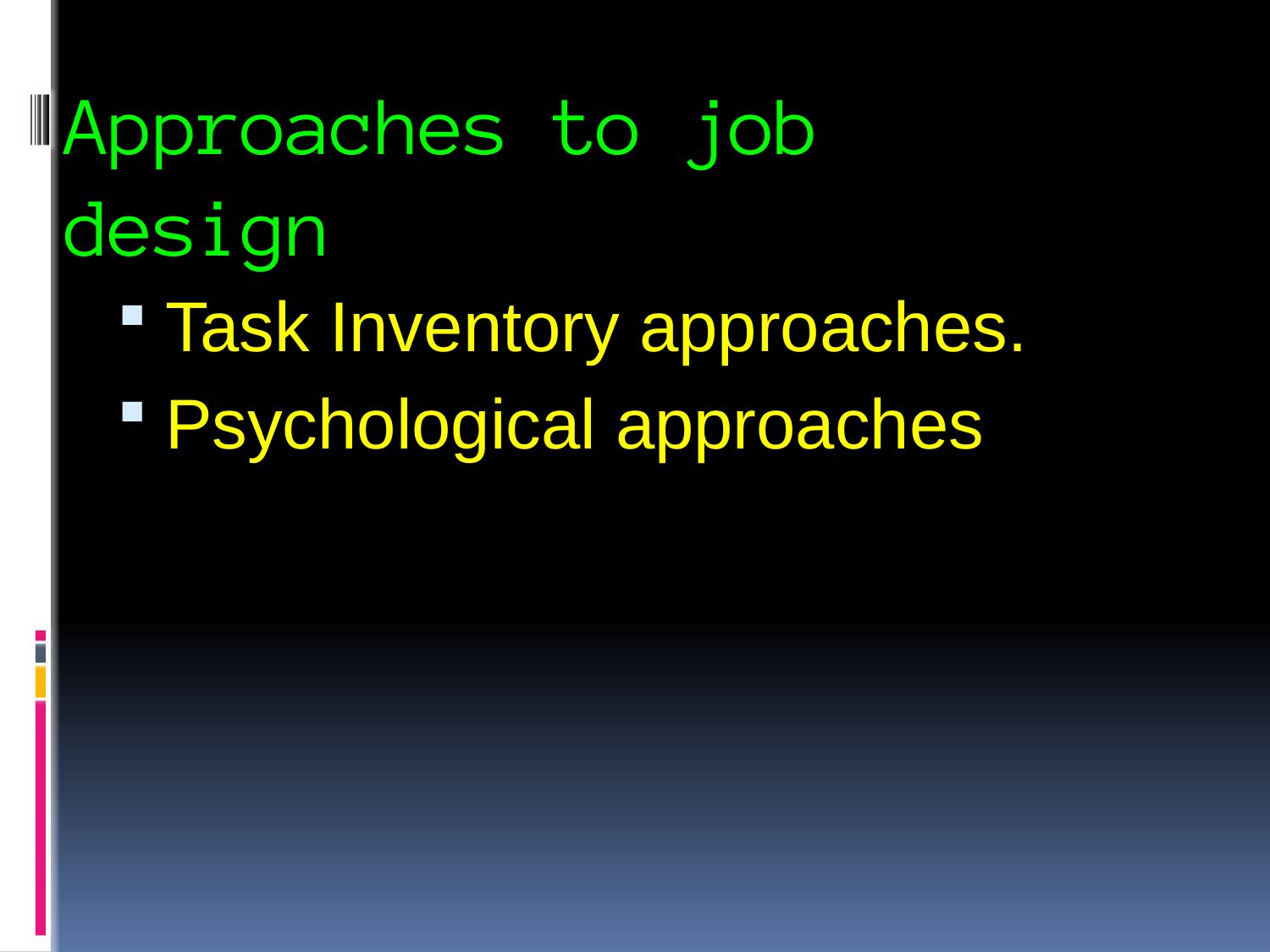

# Approaches to job design
Task Inventory approaches.
Psychological approaches